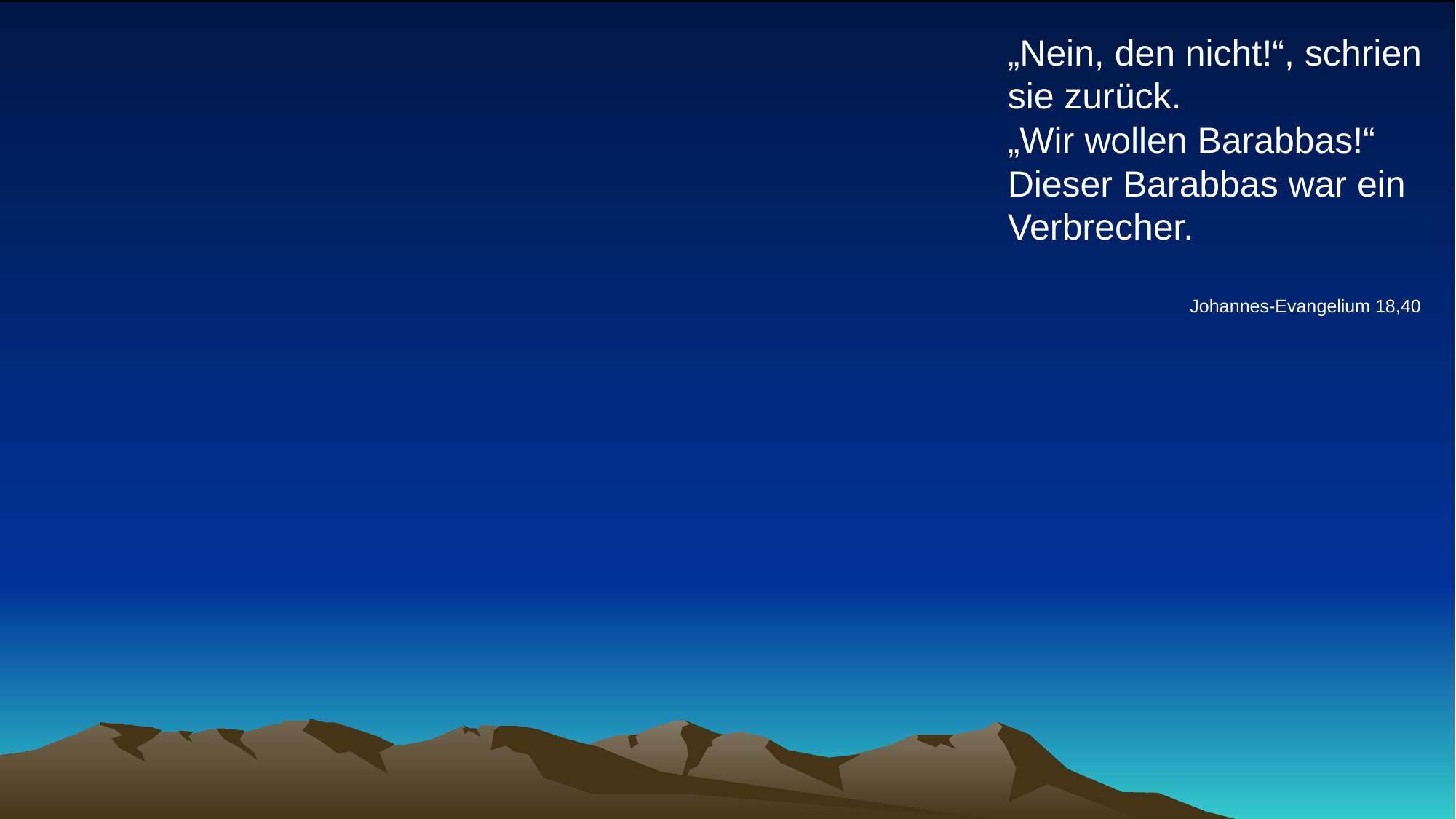

# „Nein, den nicht!“, schrien sie zurück. „Wir wollen Barabbas!“ Dieser Barabbas war ein Verbrecher.
Johannes-Evangelium 18,40